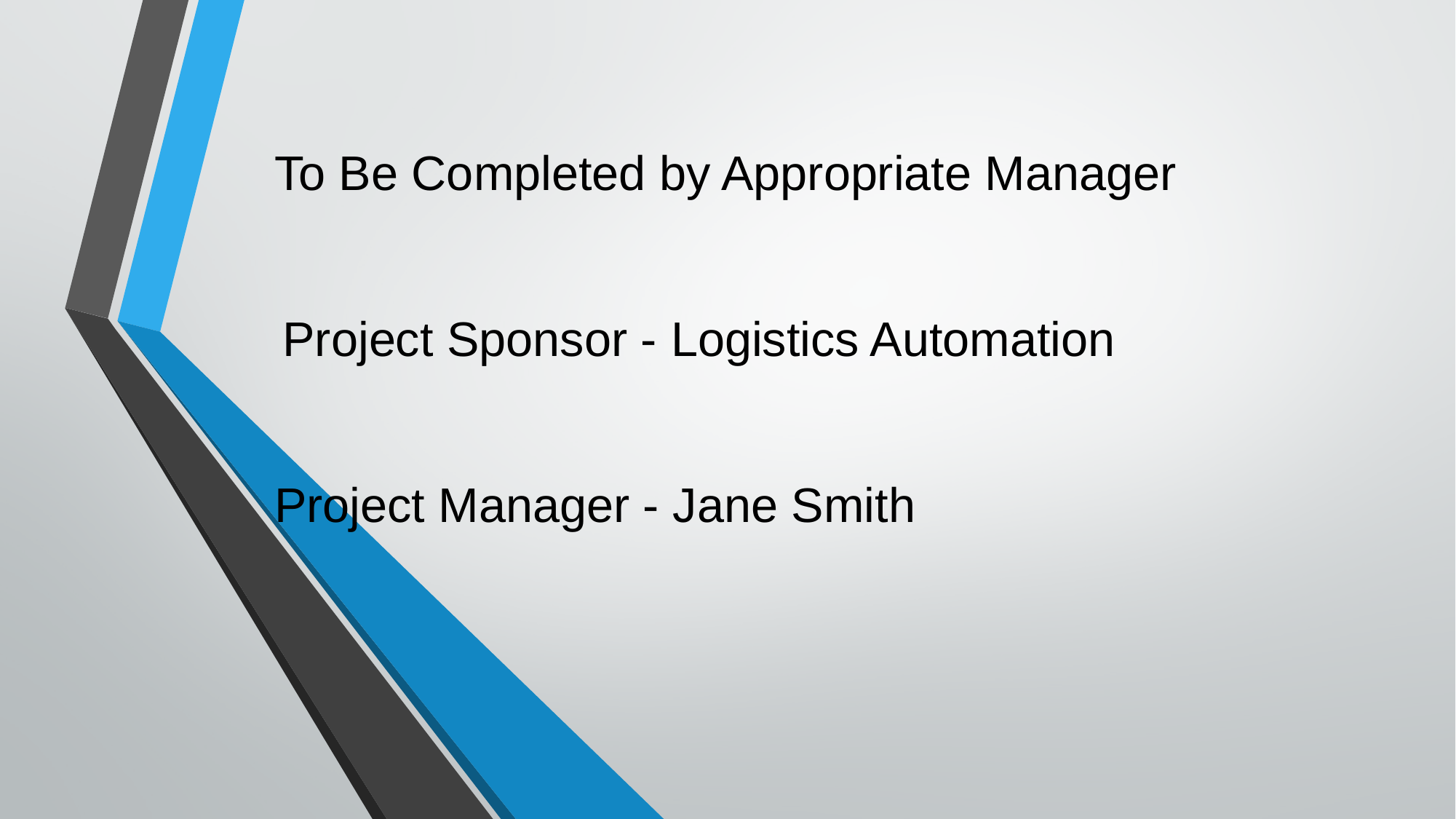

# To Be Completed by Appropriate Manager
Project Sponsor - Logistics Automation
Project Manager - Jane Smith